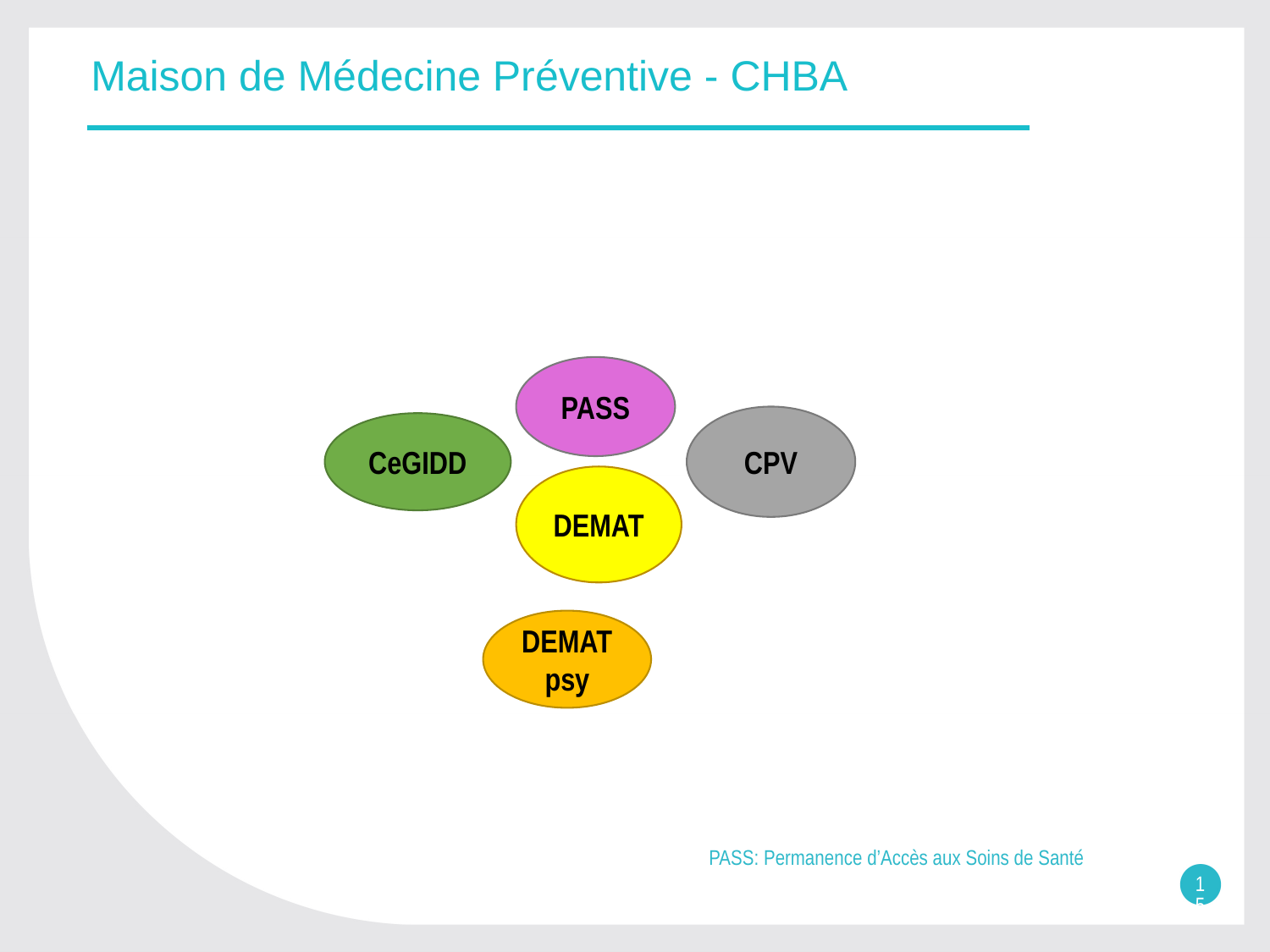

# Maison de Médecine Préventive - CHBA
PASS
CPV
CeGIDD
DEMAT
DEMAT psy
PASS: Permanence d’Accès aux Soins de Santé
15